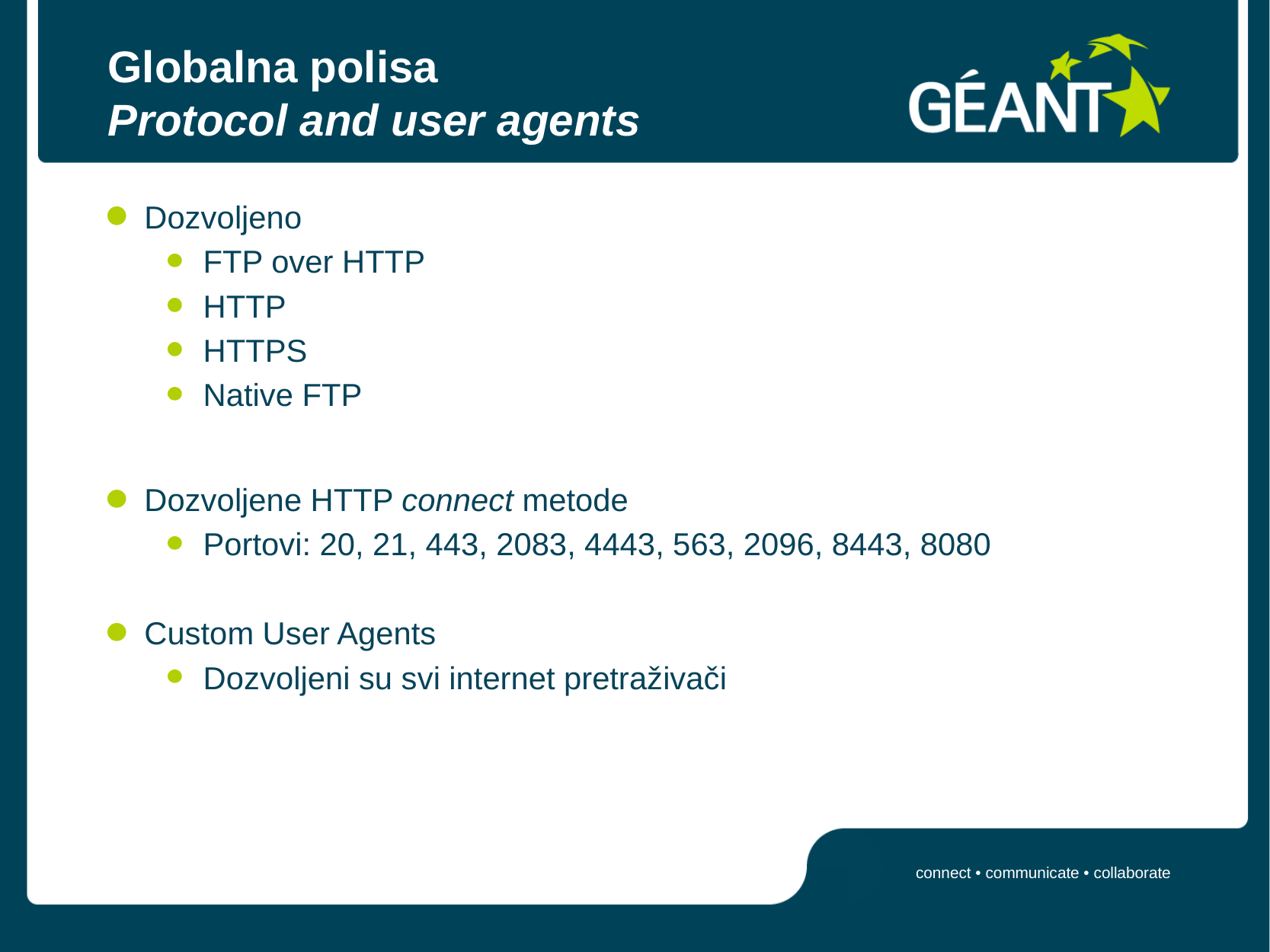

# Globalna polisa Protocol and user agents
Dozvoljeno
FTP over HTTP
HTTP
HTTPS
Native FTP

Dozvoljene HTTP connect metode
Portovi: 20, 21, 443, 2083, 4443, 563, 2096, 8443, 8080

Custom User Agents
Dozvoljeni su svi internet pretraživači